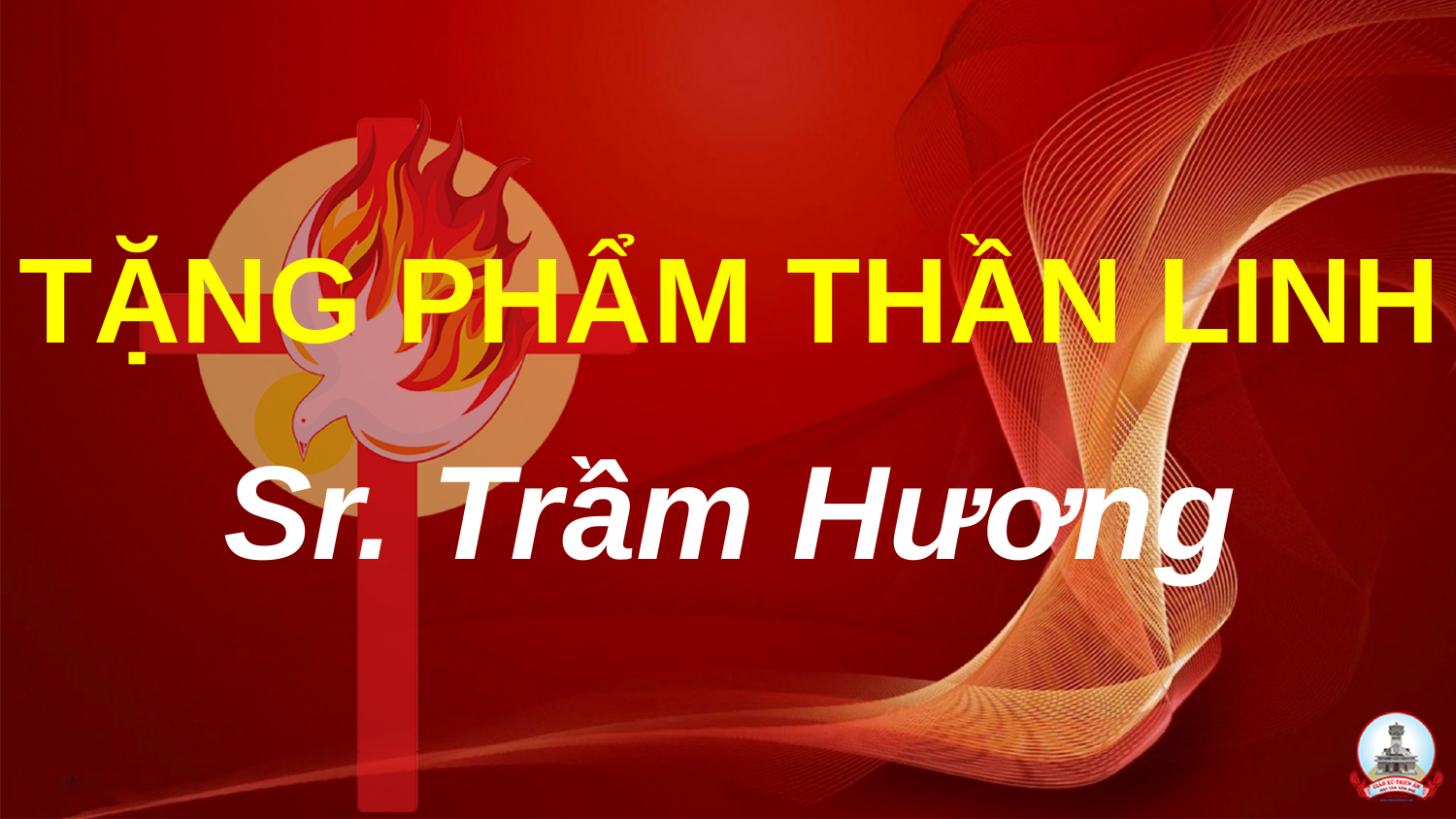

TẶNG PHẨM THẦN LINH
Sr. Trầm Hương